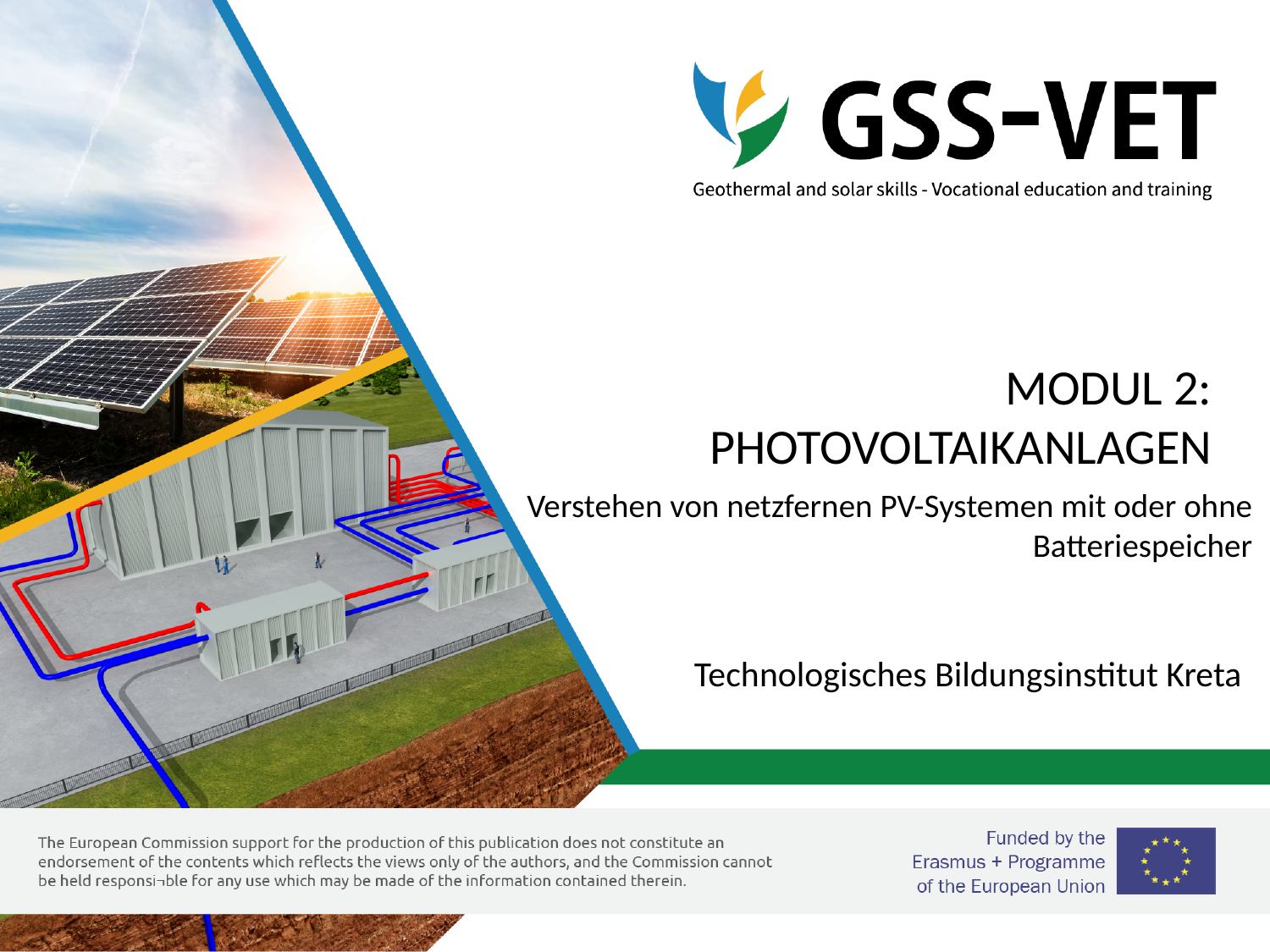

# MODUL 2: PHOTOVOLTAIKANLAGEN
Verstehen von netzfernen PV-Systemen mit oder ohne Batteriespeicher
Technologisches Bildungsinstitut Kreta